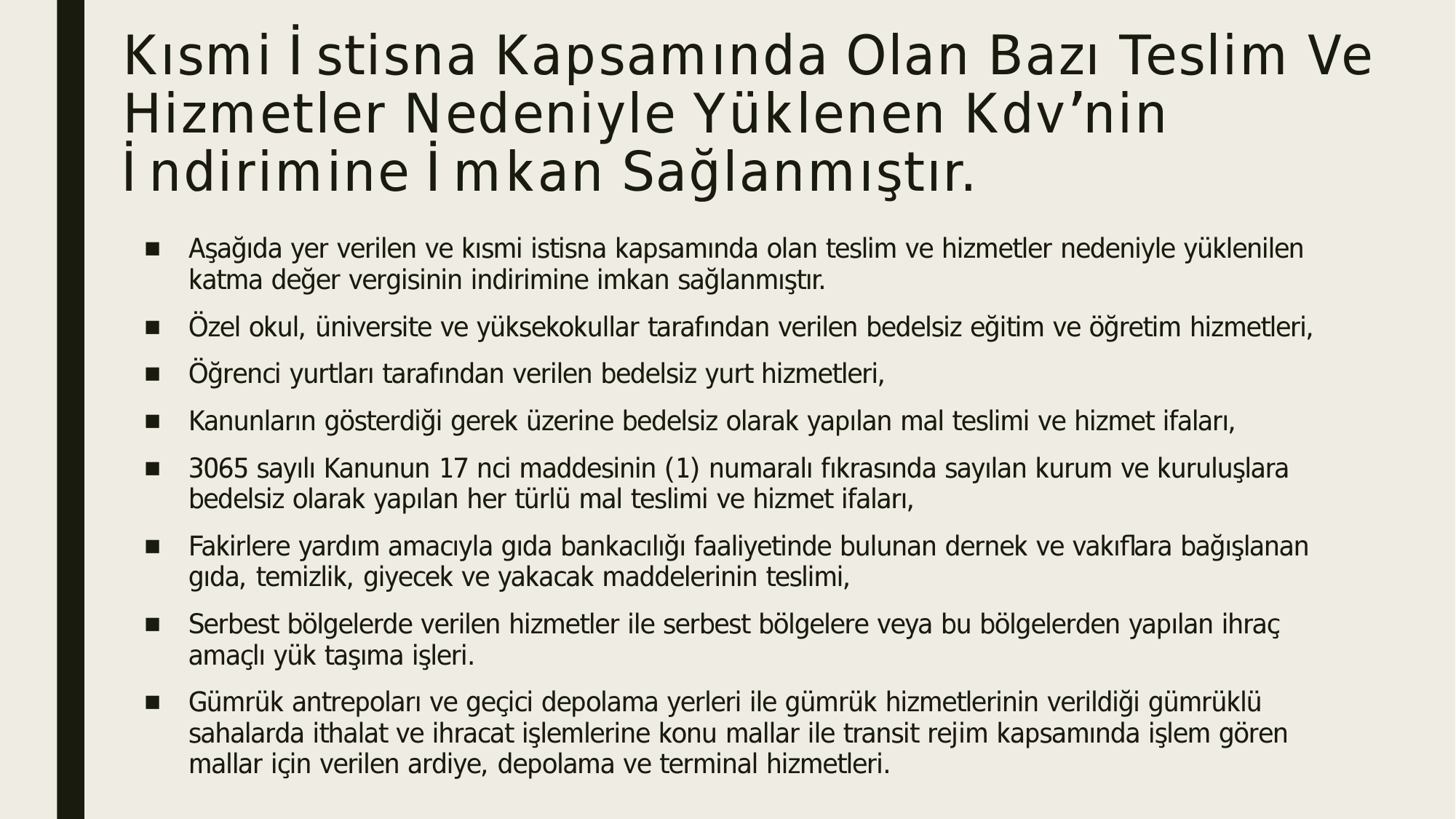

# Kısmi İstisna Kapsamında Olan Bazı Teslim Ve Hizmetler Nedeniyle Yüklenen Kdv’nin İndirimine İmkan Sağlanmıştır.
Aşağıda yer verilen ve kısmi istisna kapsamında olan teslim ve hizmetler nedeniyle yüklenilen katma değer vergisinin indirimine imkan sağlanmıştır.
Özel okul, üniversite ve yüksekokullar tarafından verilen bedelsiz eğitim ve öğretim hizmetleri,
Öğrenci yurtları tarafından verilen bedelsiz yurt hizmetleri,
Kanunların gösterdiği gerek üzerine bedelsiz olarak yapılan mal teslimi ve hizmet ifaları,
3065 sayılı Kanunun 17 nci maddesinin (1) numaralı fıkrasında sayılan kurum ve kuruluşlara bedelsiz olarak yapılan her türlü mal teslimi ve hizmet ifaları,
Fakirlere yardım amacıyla gıda bankacılığı faaliyetinde bulunan dernek ve vakıflara bağışlanan gıda, temizlik, giyecek ve yakacak maddelerinin teslimi,
Serbest bölgelerde verilen hizmetler ile serbest bölgelere veya bu bölgelerden yapılan ihraç amaçlı yük taşıma işleri.
Gümrük antrepoları ve geçici depolama yerleri ile gümrük hizmetlerinin verildiği gümrüklü sahalarda ithalat ve ihracat işlemlerine konu mallar ile transit rejim kapsamında işlem gören mallar için verilen ardiye, depolama ve terminal hizmetleri.